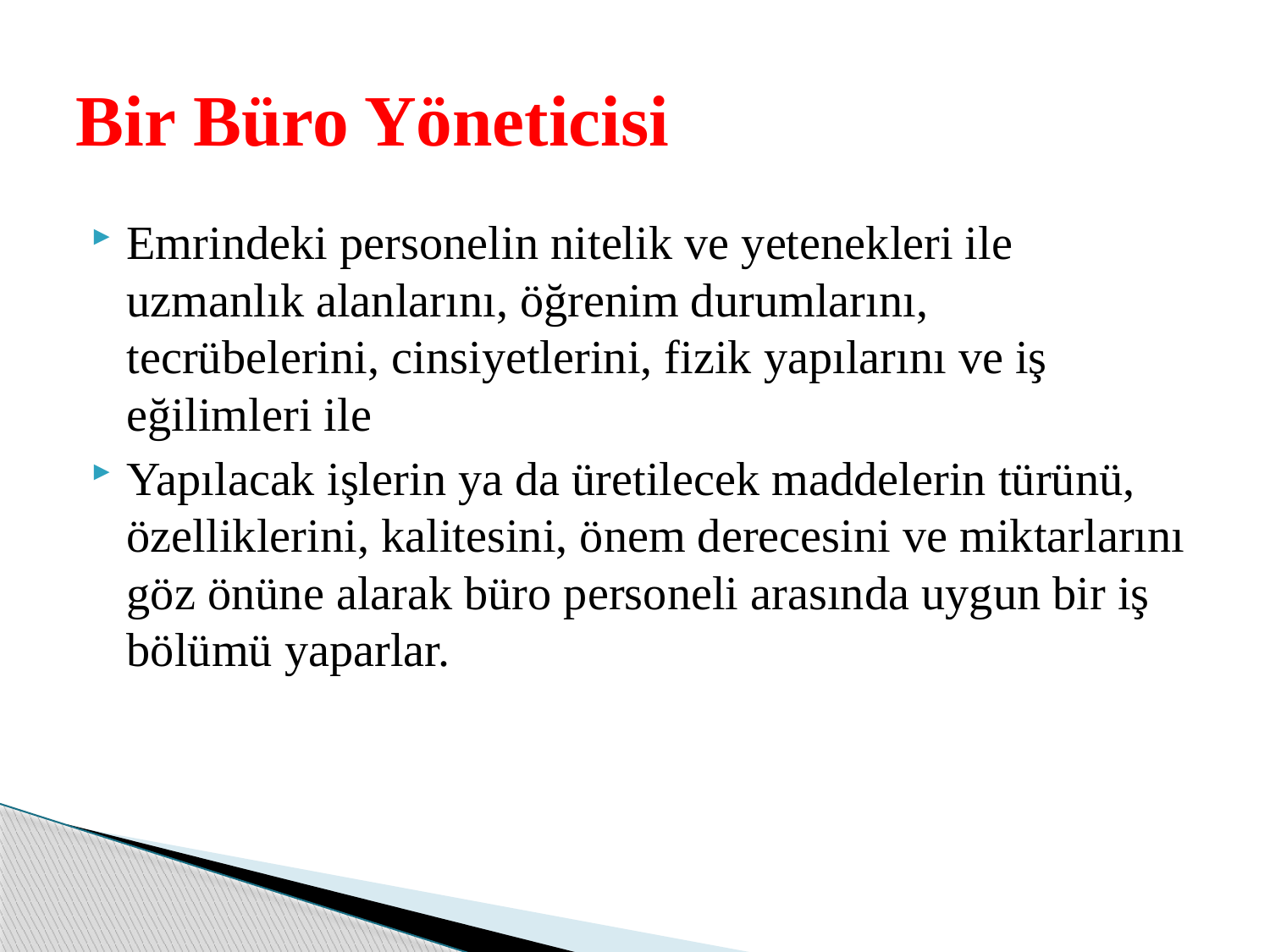

# Bir Büro Yöneticisi
Emrindeki personelin nitelik ve yetenekleri ile uzmanlık alanlarını, öğrenim durumlarını, tecrübelerini, cinsiyetlerini, fizik yapılarını ve iş eğilimleri ile
Yapılacak işlerin ya da üretilecek maddelerin türünü, özelliklerini, kalitesini, önem derecesini ve miktarlarını göz önüne alarak büro personeli arasında uygun bir iş bölümü yaparlar.